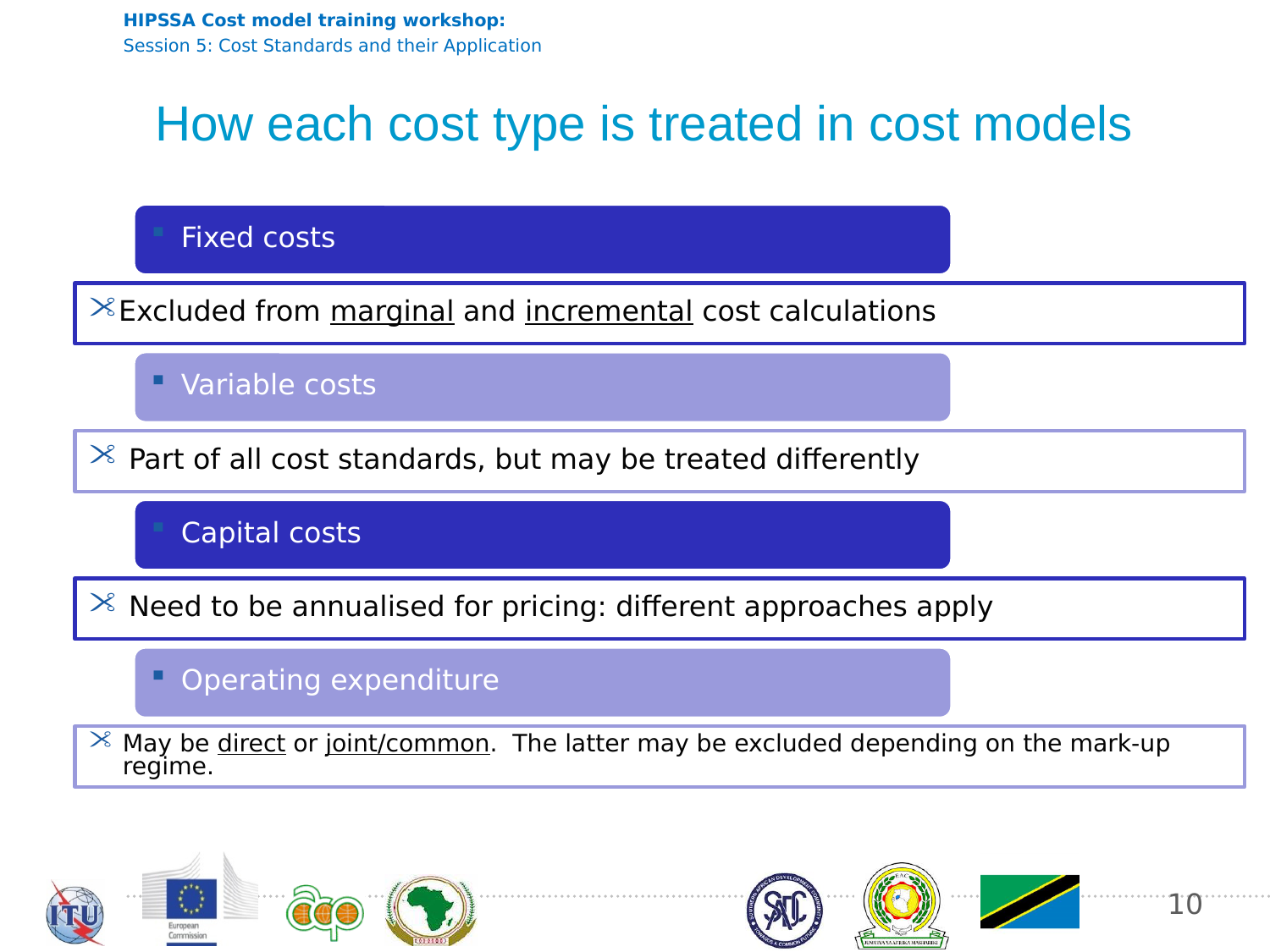

# How each cost type is treated in cost models
Fixed costs
Variable costs
Capital costs
Operating expenditure
Excluded from marginal and incremental cost calculations
Part of all cost standards, but may be treated differently
Need to be annualised for pricing: different approaches apply
May be direct or joint/common.  The latter may be excluded depending on the mark-up regime.
10